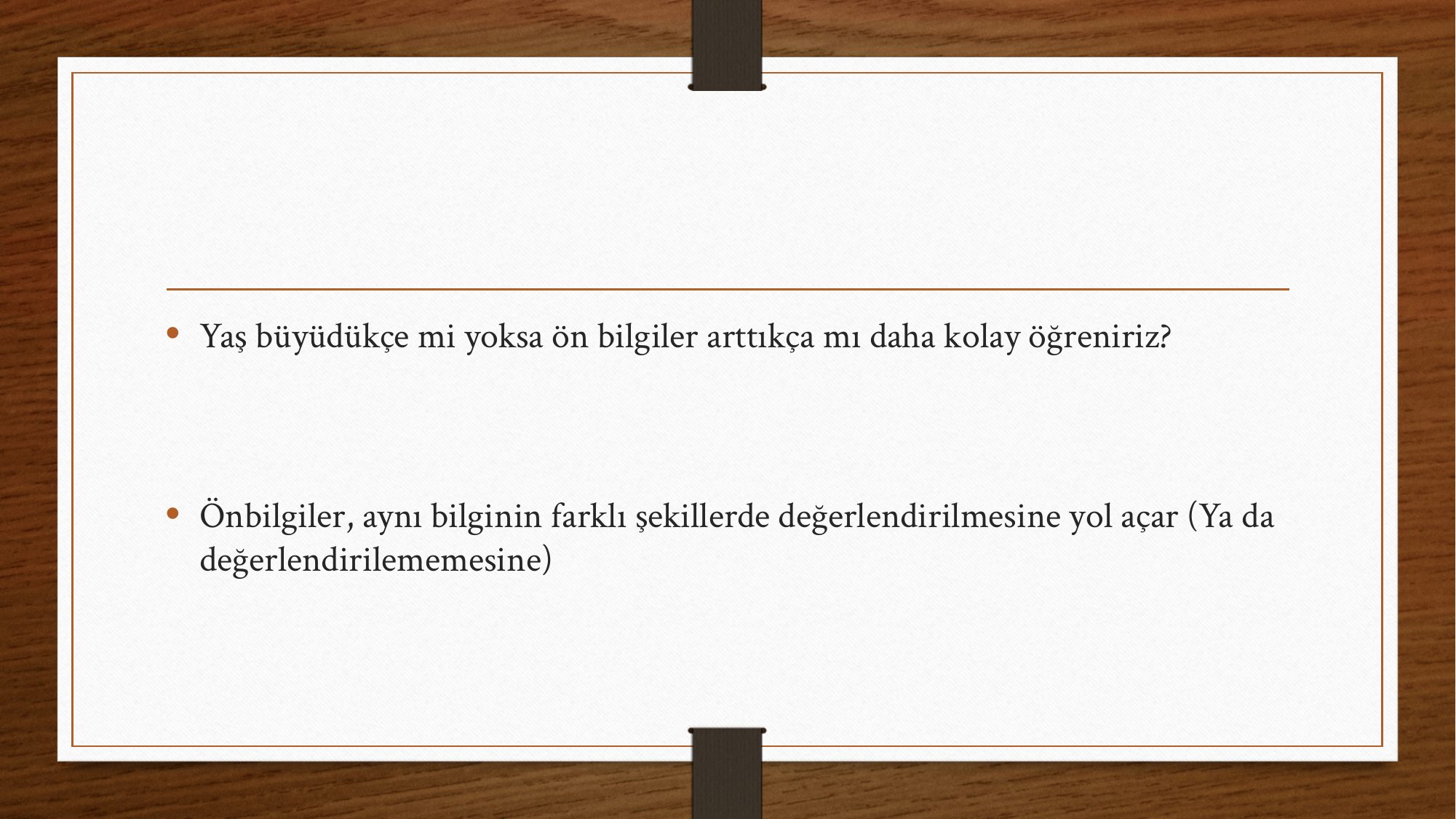

#
Yaş büyüdükçe mi yoksa ön bilgiler arttıkça mı daha kolay öğreniriz?

Önbilgiler, aynı bilginin farklı şekillerde değerlendirilmesine yol açar (Ya da değerlendirilememesine)